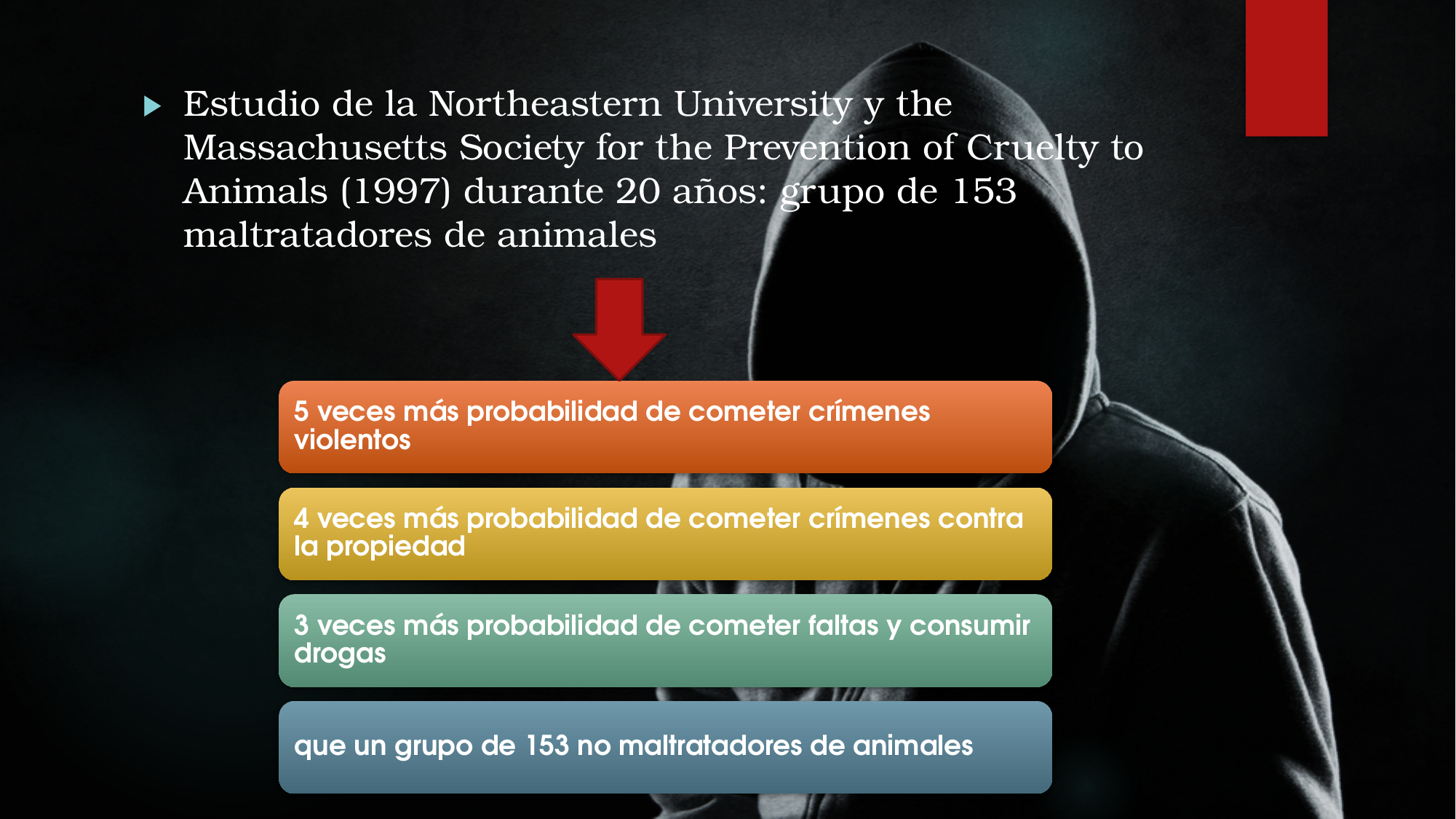

#
Estudio de la Northeastern University y the Massachusetts Society for the Prevention of Cruelty to Animals (1997) durante 20 años: grupo de 153 maltratadores de animales

5 veces más probabilidad de cometer crímenes violentos
4 veces más probabilidad de cometer crímenes contra la propiedad
3 veces más probabilidad de cometer faltas y consumir drogas
que un grupo de 153 no maltratadores de animales